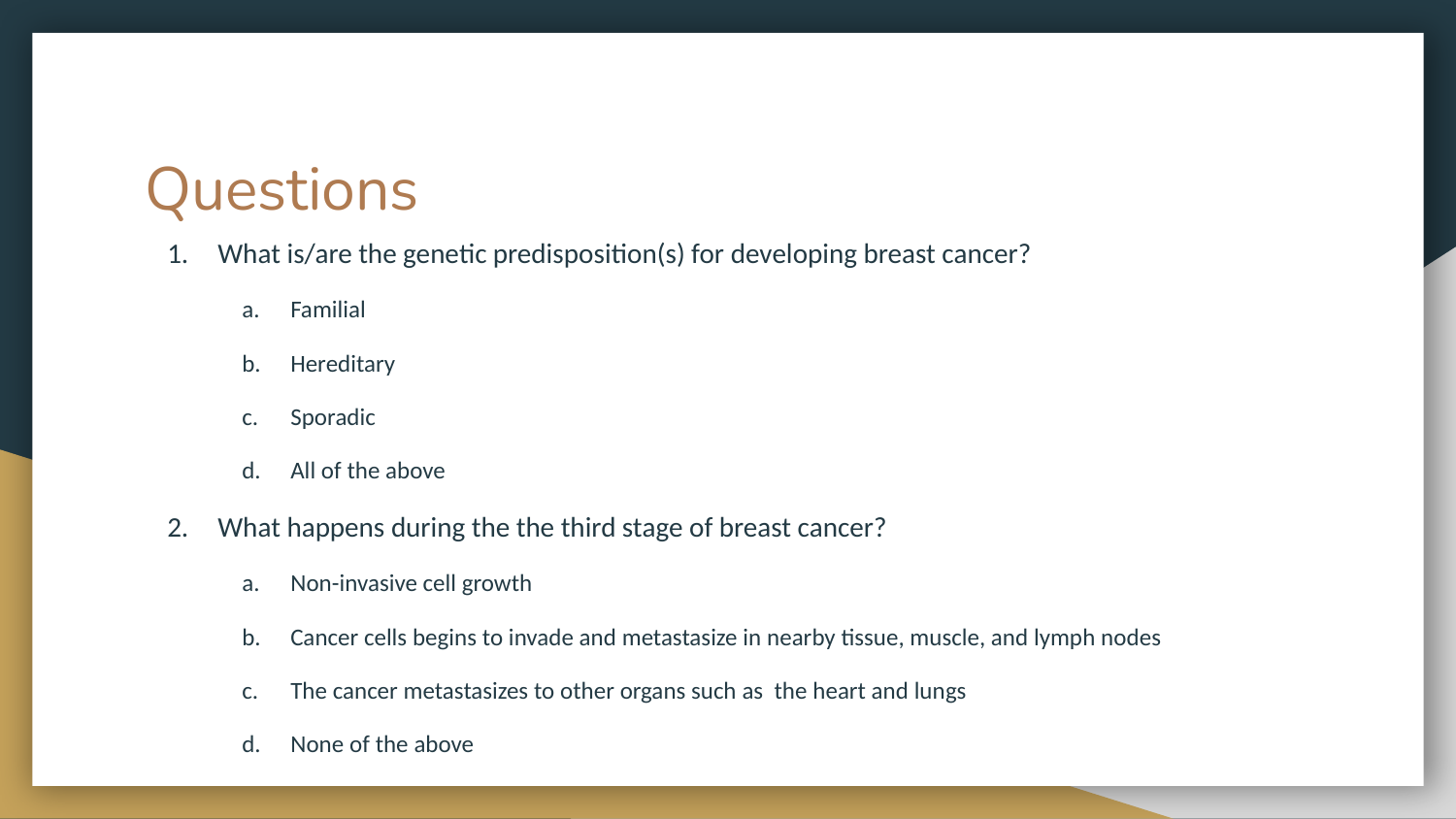

# Questions
What is/are the genetic predisposition(s) for developing breast cancer?
Familial
Hereditary
Sporadic
All of the above
What happens during the the third stage of breast cancer?
Non-invasive cell growth
Cancer cells begins to invade and metastasize in nearby tissue, muscle, and lymph nodes
The cancer metastasizes to other organs such as  the heart and lungs
None of the above